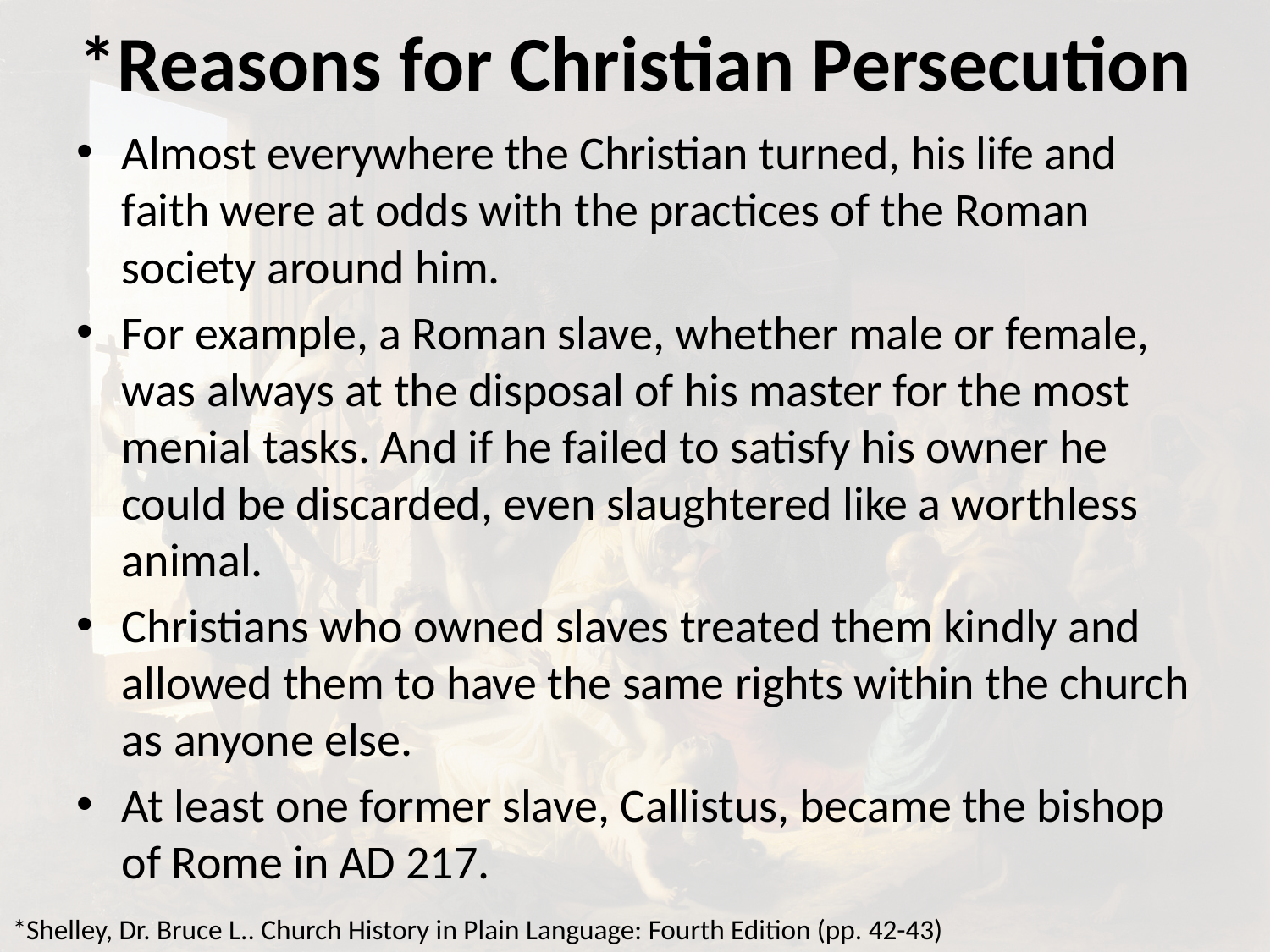

# *Reasons for Christian Persecution
Almost everywhere the Christian turned, his life and faith were at odds with the practices of the Roman society around him.
For example, a Roman slave, whether male or female, was always at the disposal of his master for the most menial tasks. And if he failed to satisfy his owner he could be discarded, even slaughtered like a worthless animal.
Christians who owned slaves treated them kindly and allowed them to have the same rights within the church as anyone else.
At least one former slave, Callistus, became the bishop of Rome in AD 217.
*Shelley, Dr. Bruce L.. Church History in Plain Language: Fourth Edition (pp. 42-43)